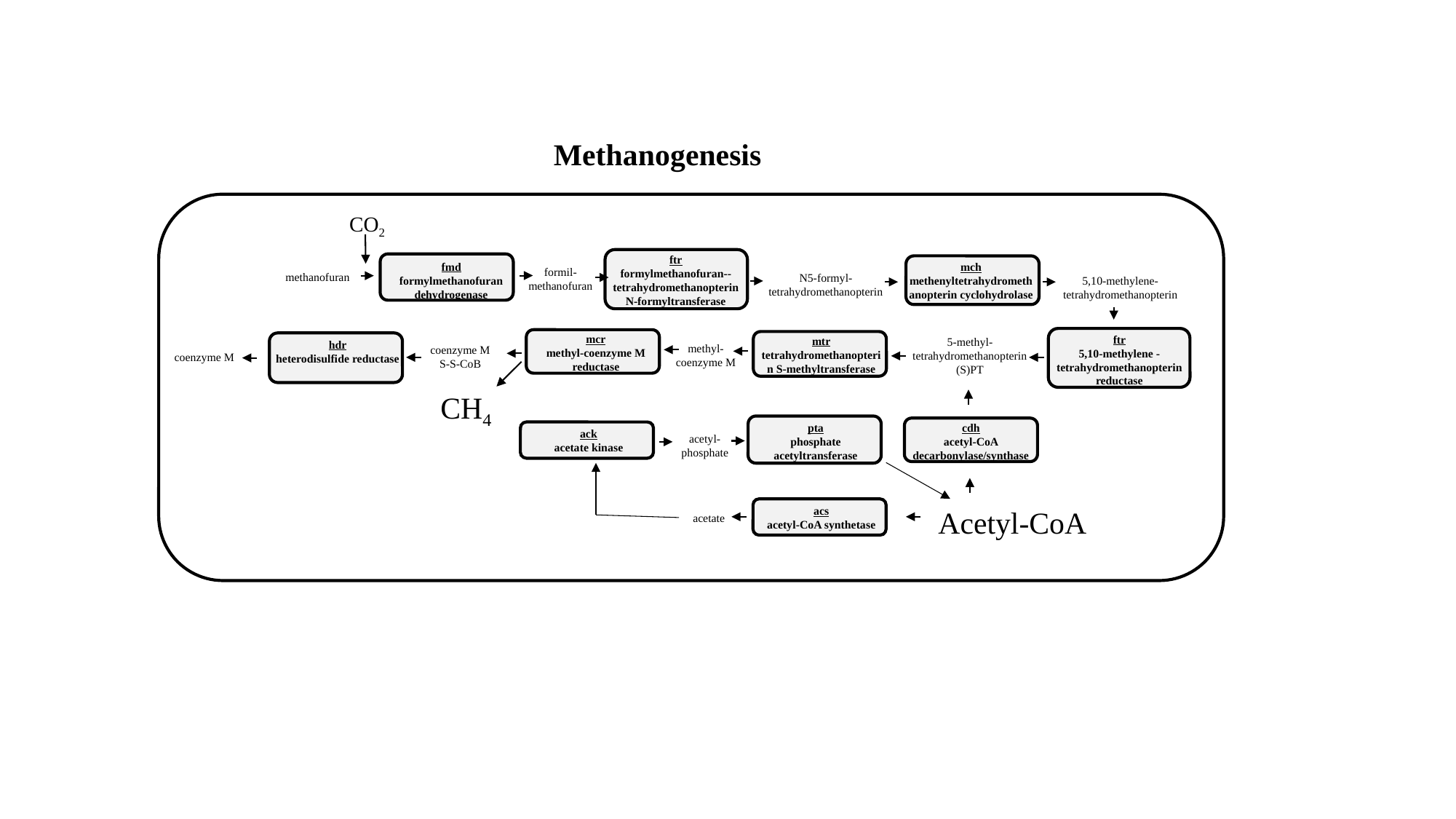

Methanogenesis

CO2
ftr
formylmethanofuran--tetrahydromethanopterin N-formyltransferase

fmd
formylmethanofuran dehydrogenase
mch
methenyltetrahydromethanopterin cyclohydrolase

formil-methanofuran
methanofuran
N5-formyl-tetrahydromethanopterin
5,10-methylene-tetrahydromethanopterin
mcr
methyl-coenzyme M reductase

ftr
5,10-methylene -tetrahydromethanopterin reductase

mtr
tetrahydromethanopterin S-methyltransferase

5-methyl-tetrahydromethanopterin(S)PT
hdr
heterodisulfide reductase

methyl-coenzyme M
coenzyme M S-S-CoB
coenzyme M
CH4
cdh
acetyl-CoA decarbonylase/synthase
pta
phosphate acetyltransferase

ack
acetate kinase

acetyl-phosphate
acs
acetyl-CoA synthetase

Acetyl-CoA
acetate